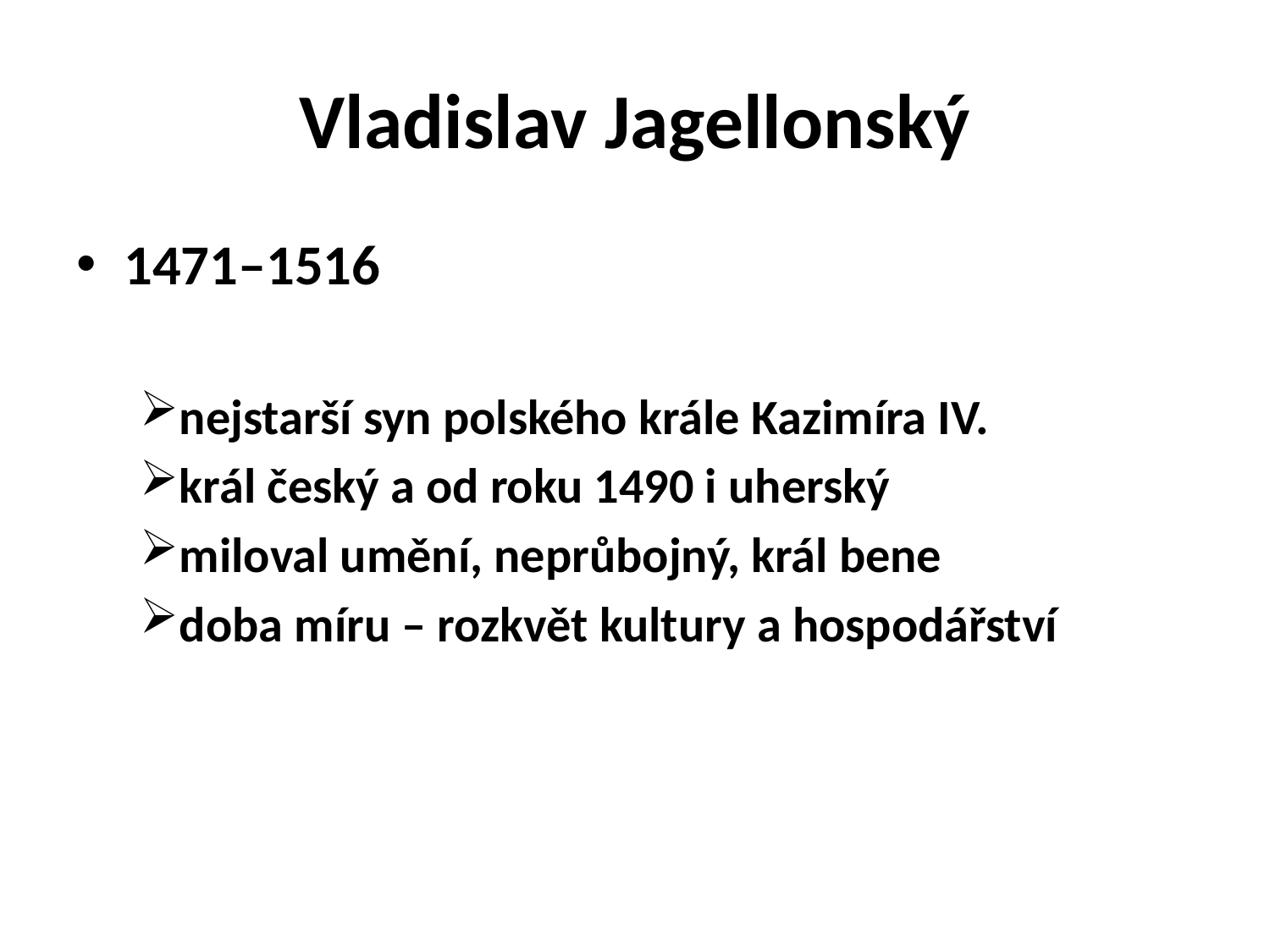

# Vladislav Jagellonský
1471–1516

nejstarší syn polského krále Kazimíra IV.
král český a od roku 1490 i uherský
miloval umění, neprůbojný, král bene
doba míru – rozkvět kultury a hospodářství